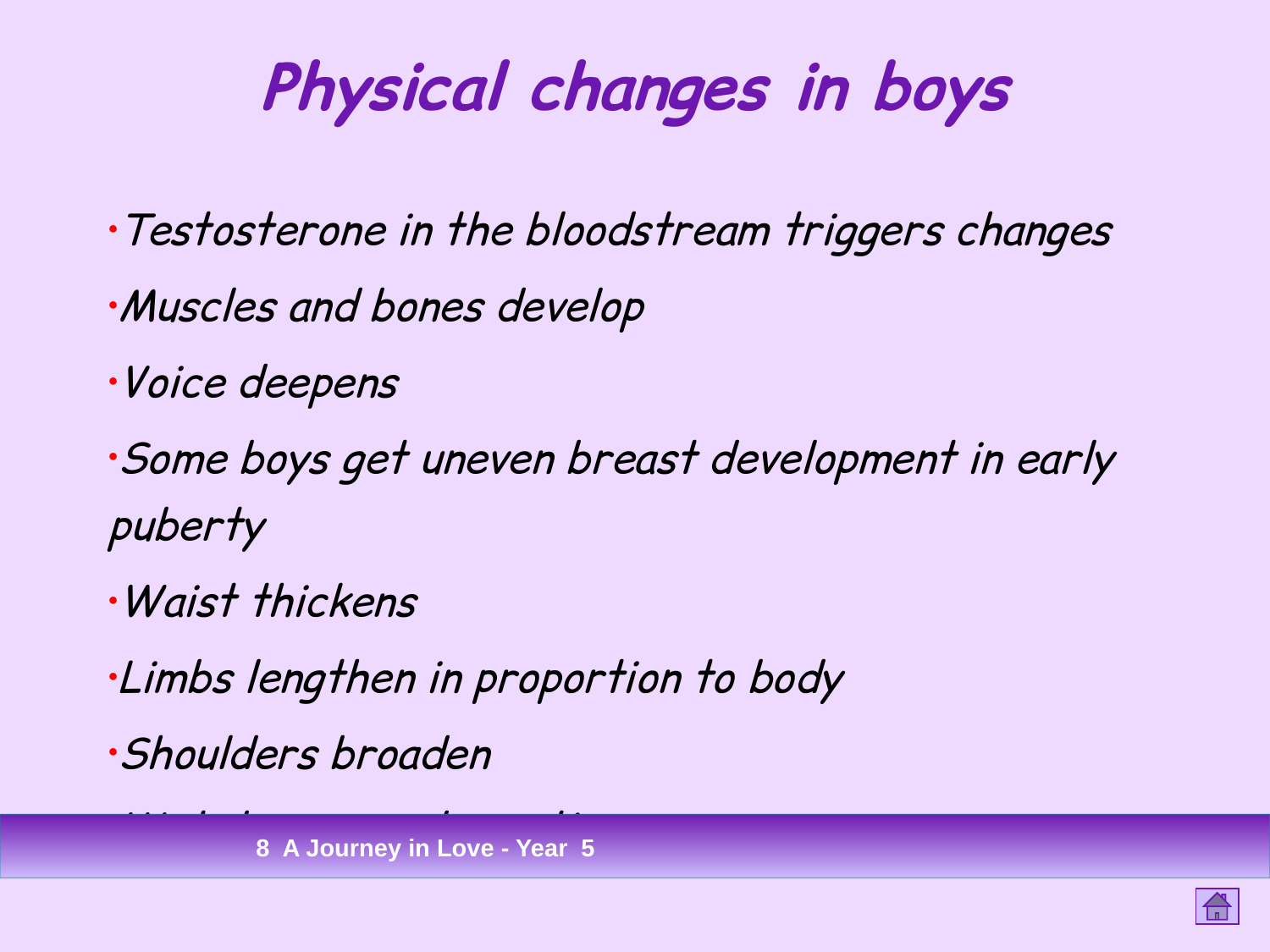

# Physical changes in boys
Testosterone in the bloodstream triggers changes
Muscles and bones develop
Voice deepens
Some boys get uneven breast development in early puberty
Waist thickens
Limbs lengthen in proportion to body
Shoulders broaden
Wet dreams and erections

8  A Journey in Love - Year  5